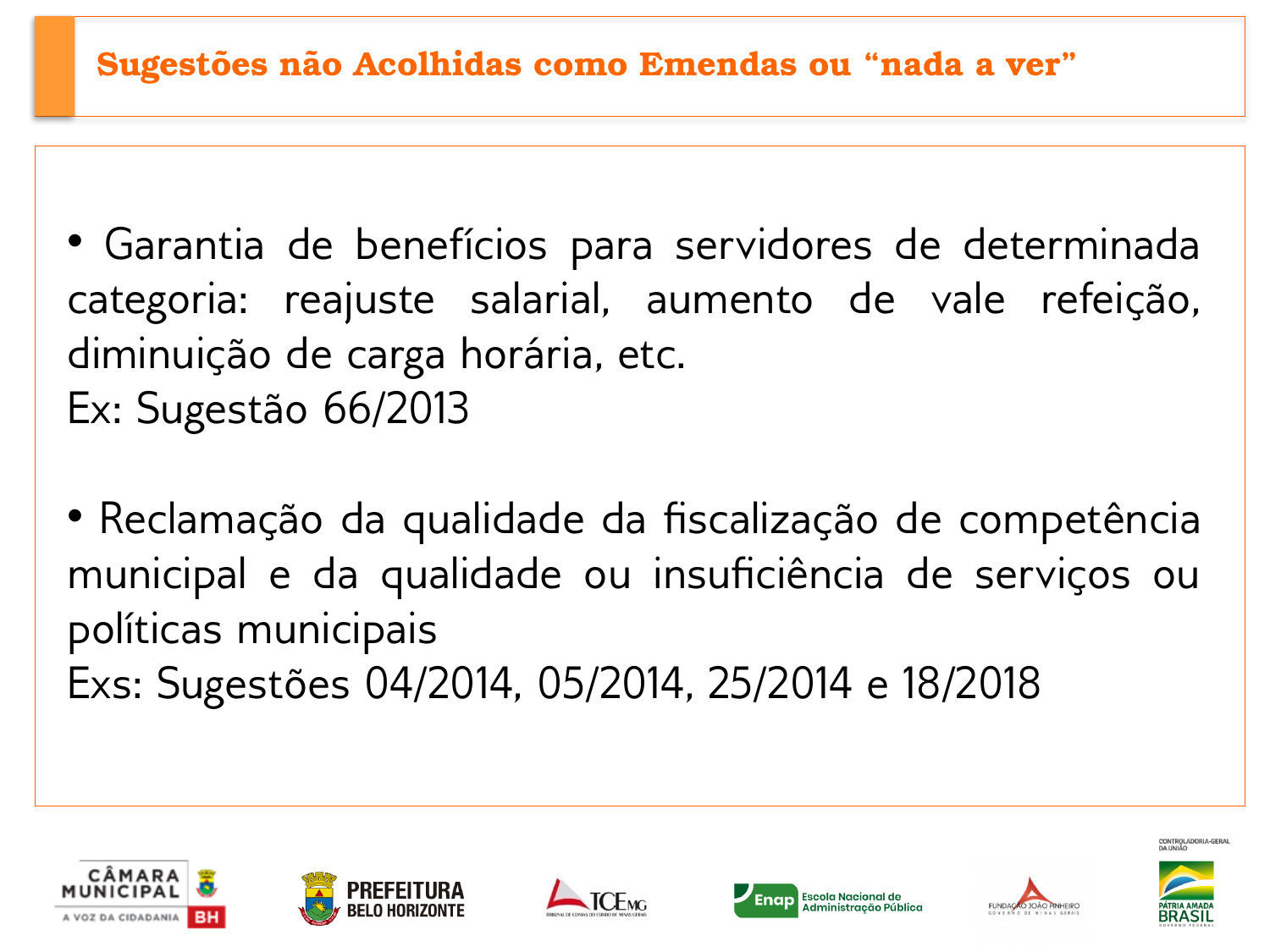

Sugestões não Acolhidas como Emendas ou “nada a ver”

 Garantia de benefícios para servidores de determinada categoria: reajuste salarial, aumento de vale refeição, diminuição de carga horária, etc.
Ex: Sugestão 66/2013

 Reclamação da qualidade da fiscalização de competência municipal e da qualidade ou insuficiência de serviços ou políticas municipais
Exs: Sugestões 04/2014, 05/2014, 25/2014 e 18/2018